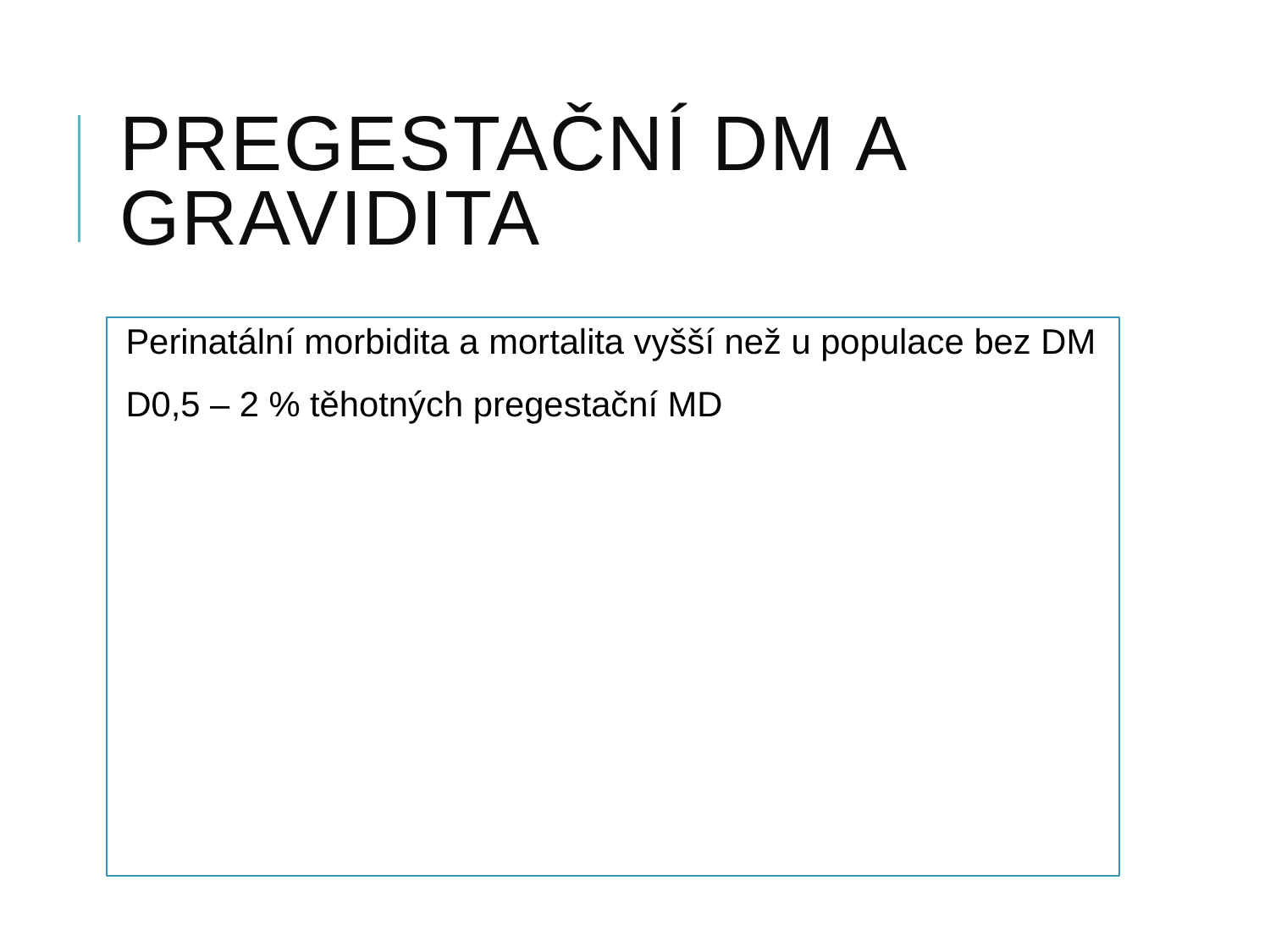

# Pregestační DM a gravidita
Perinatální morbidita a mortalita vyšší než u populace bez DM
D0,5 – 2 % těhotných pregestační MD